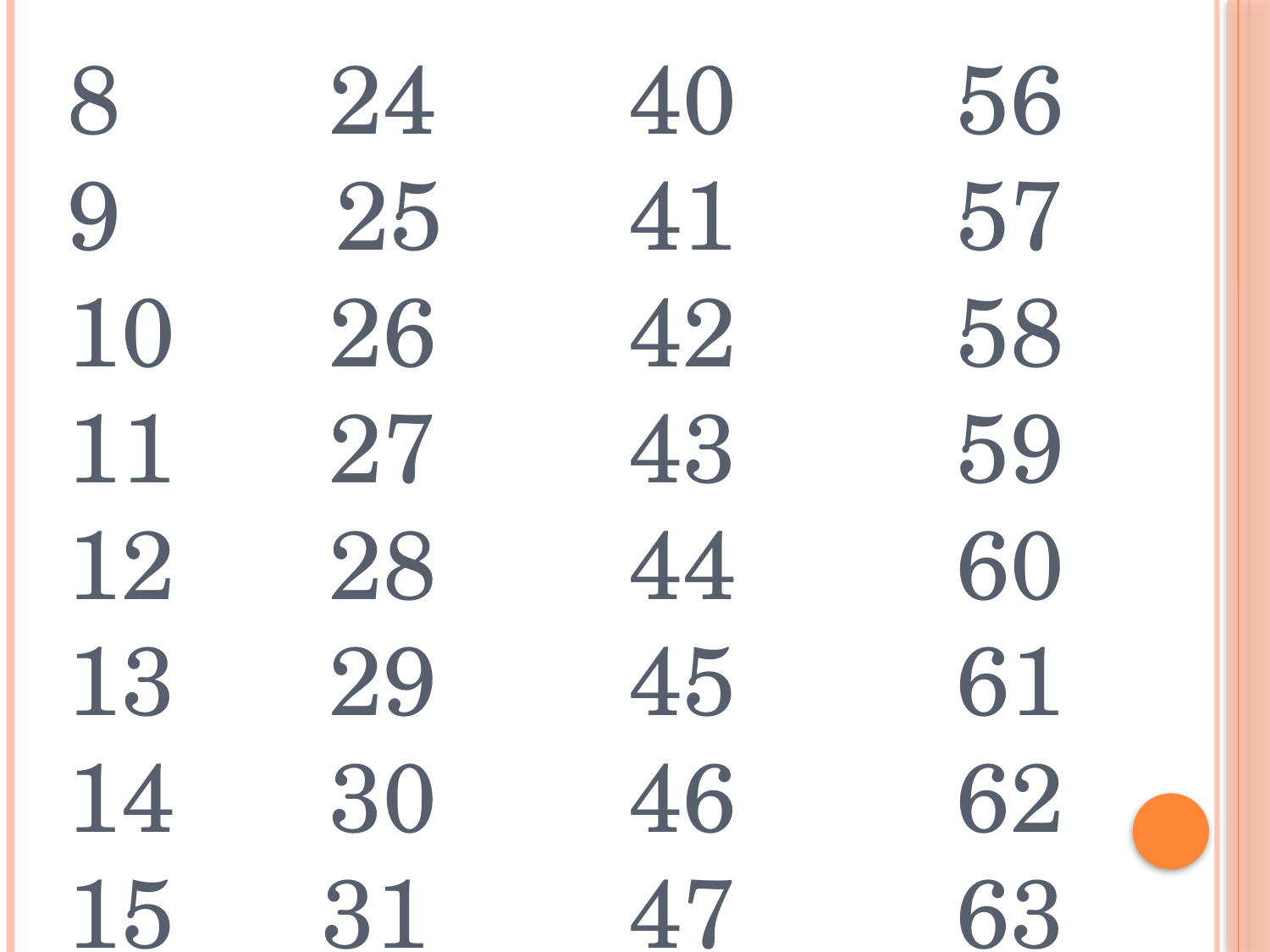

24		  40		56
9        25		  41		57
     26		  42		58
     27		  43		59
     28		  44		60
     29		  45		61
     30		  46		62
15		31		  47		63